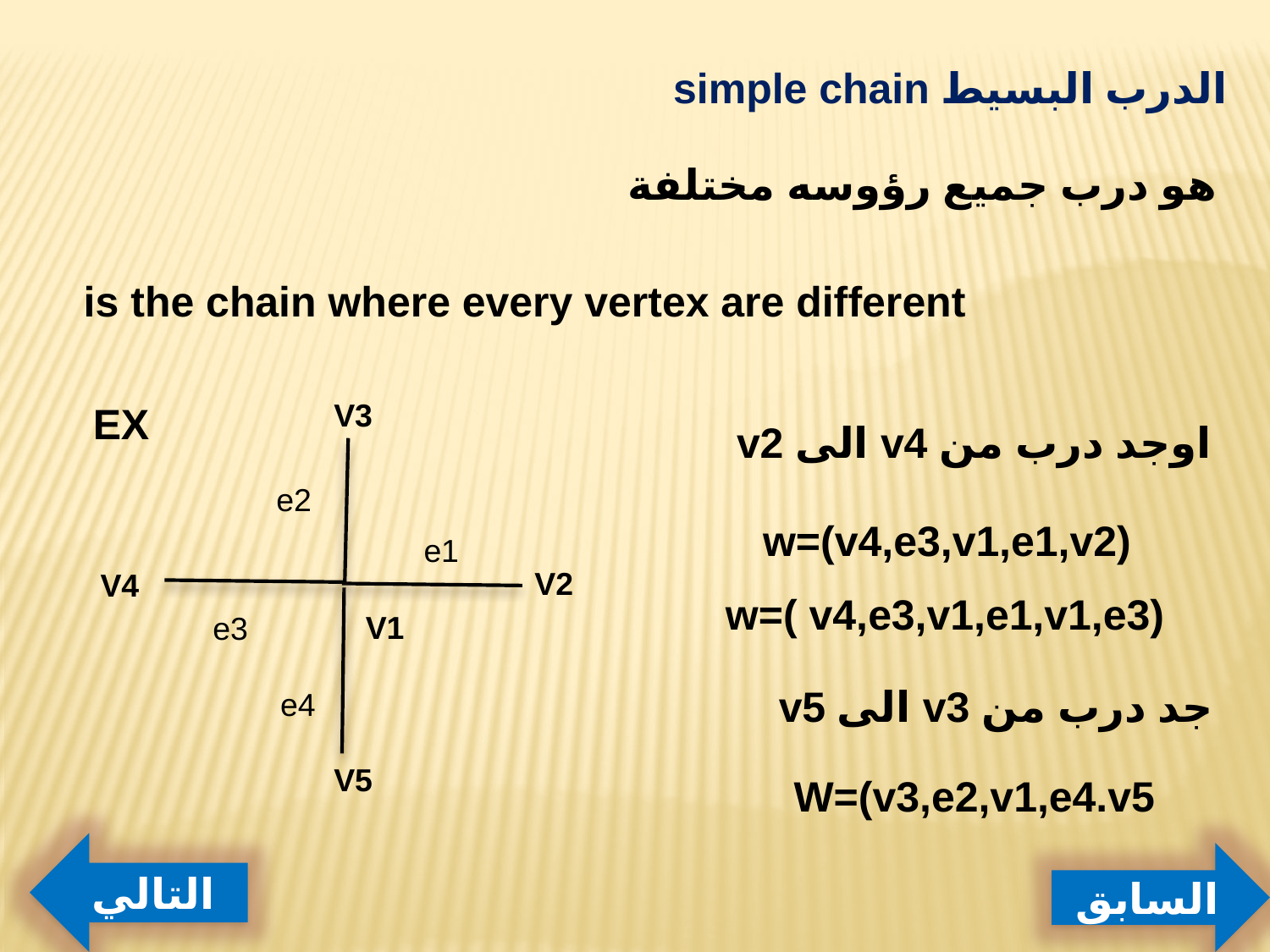

الدرب البسيط simple chain
هو درب جميع رؤوسه مختلفة
is the chain where every vertex are different
EX
V3
اوجد درب من v4 الى v2
e2
w=(v4,e3,v1,e1,v2)
e1
V2
V4
w=( v4,e3,v1,e1,v1,e3)
V1
e3
جد درب من v3 الى v5
e4
V5
W=(v3,e2,v1,e4.v5
التالي
السابق